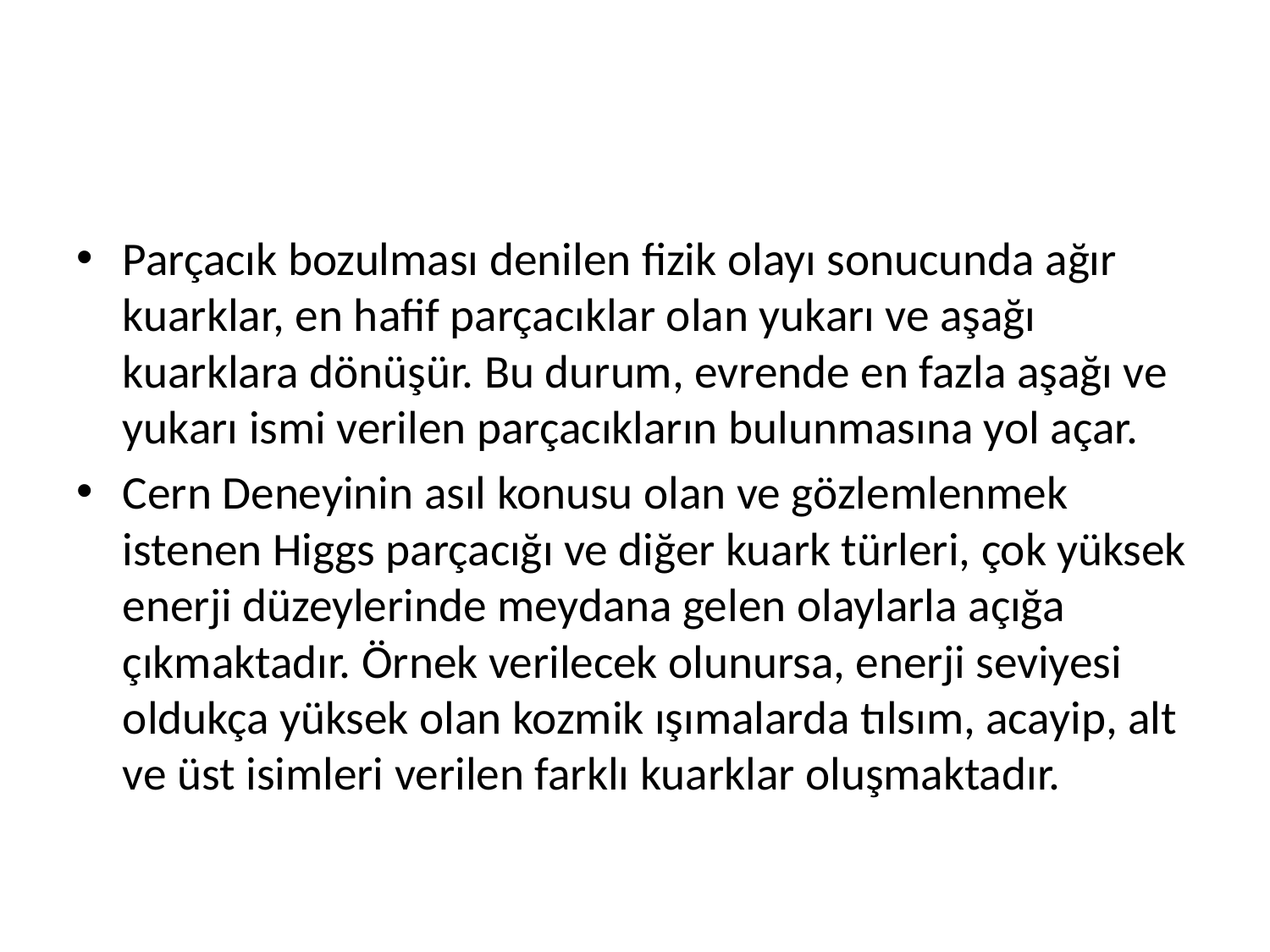

#
Parçacık bozulması denilen fizik olayı sonucunda ağır kuarklar, en hafif parçacıklar olan yukarı ve aşağı kuarklara dönüşür. Bu durum, evrende en fazla aşağı ve yukarı ismi verilen parçacıkların bulunmasına yol açar.
Cern Deneyinin asıl konusu olan ve gözlemlenmek istenen Higgs parçacığı ve diğer kuark türleri, çok yüksek enerji düzeylerinde meydana gelen olaylarla açığa çıkmaktadır. Örnek verilecek olunursa, enerji seviyesi oldukça yüksek olan kozmik ışımalarda tılsım, acayip, alt ve üst isimleri verilen farklı kuarklar oluşmaktadır.